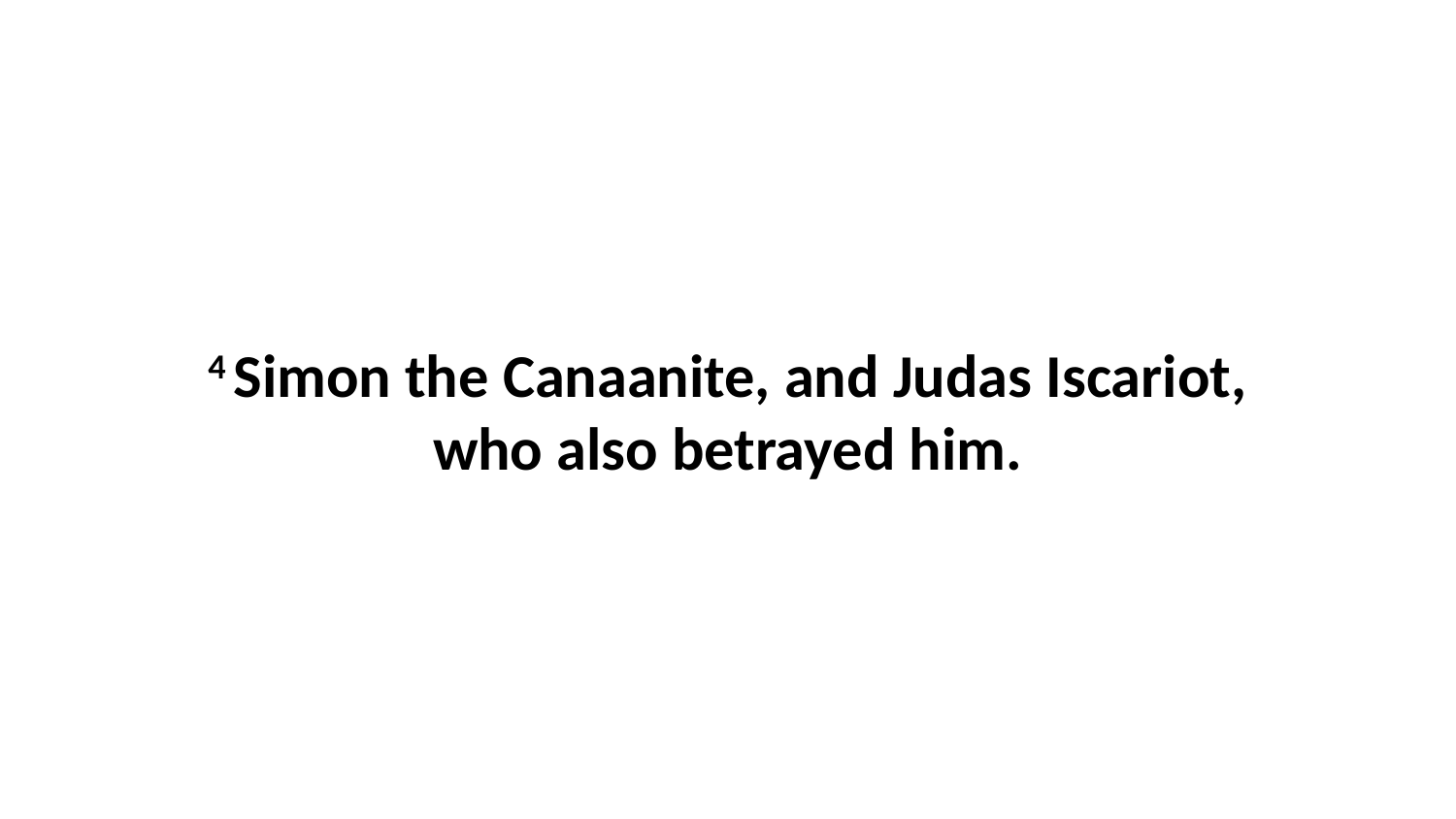

4 Simon the Canaanite, and Judas Iscariot, who also betrayed him.